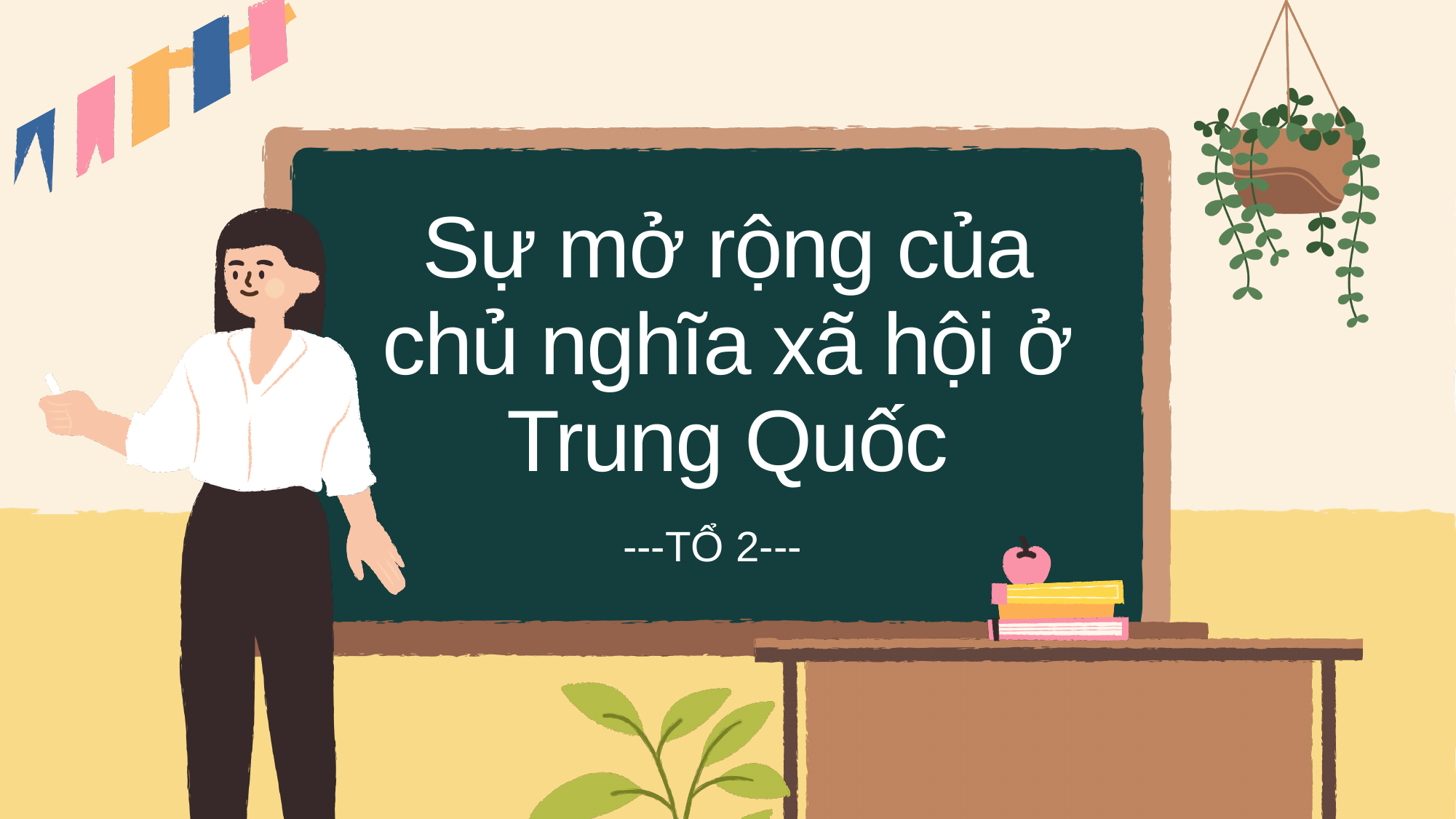

Sự mở rộng của chủ nghĩa xã hội ở Trung Quốc

---TỔ 2---